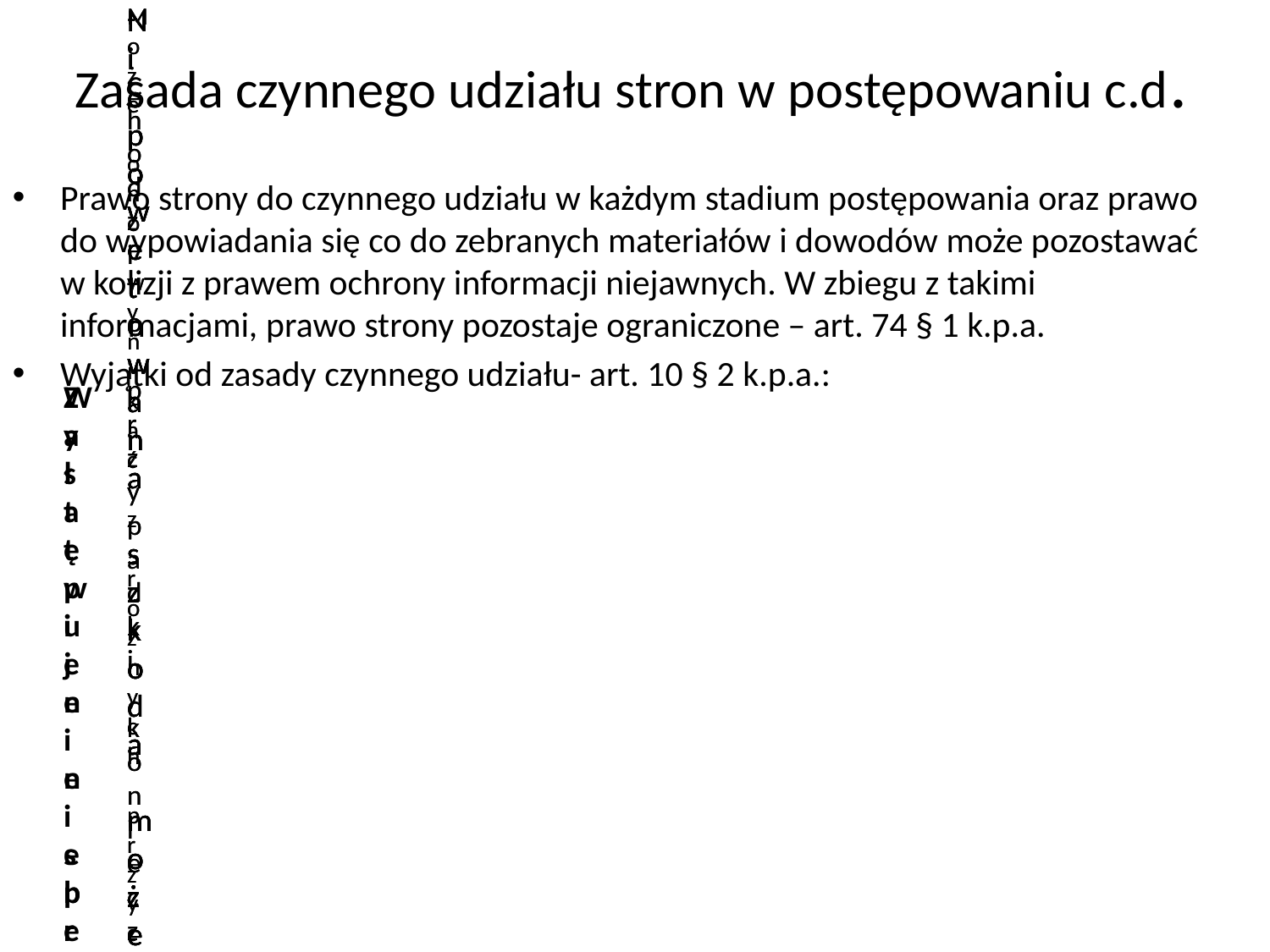

Zasada czynnego udziału stron w postępowaniu c.d.
Niepowetowana szkoda może dotyczyć tylko takich dóbr, których nie będzie później można przywrócić do stanu pierwotnego
Niepowetowana szkoda może dotyczyć tylko takich dóbr, których nie będzie później można przywrócić do stanu pierwotnego
Niepowetowana szkoda może dotyczyć tylko takich dóbr, których nie będzie później można przywrócić do stanu pierwotnego
Niepowetowana szkoda może dotyczyć tylko takich dóbr, których nie będzie później można przywrócić do stanu pierwotnego
Prawo strony do czynnego udziału w każdym stadium postępowania oraz prawo do wypowiadania się co do zebranych materiałów i dowodów może pozostawać w kolizji z prawem ochrony informacji niejawnych. W zbiegu z takimi informacjami, prawo strony pozostaje ograniczone – art. 74 § 1 k.p.a.
Wyjątki od zasady czynnego udziału- art. 10 § 2 k.p.a.:
Załatwienie sprawy nie cierpi zwłoki
Występuje niebezpieczeństwo dla życia lub zdrowia ludzkiego lub grożąca niepowetowana szkoda
Może ono wynikać z różnych przyczyn faktycznych np. zamieszkiwanie w budynku grożącym zawaleniem
Może ono wynikać z różnych przyczyn faktycznych np. zamieszkiwanie w budynku grożącym zawaleniem
- Chodzi o przypadki konieczności natychmiastowego wydania decyzji. Okoliczności muszą istnieć, a nie jedynie być domniemane
- Chodzi o przypadki konieczności natychmiastowego wydania decyzji. Okoliczności muszą istnieć, a nie jedynie być domniemane